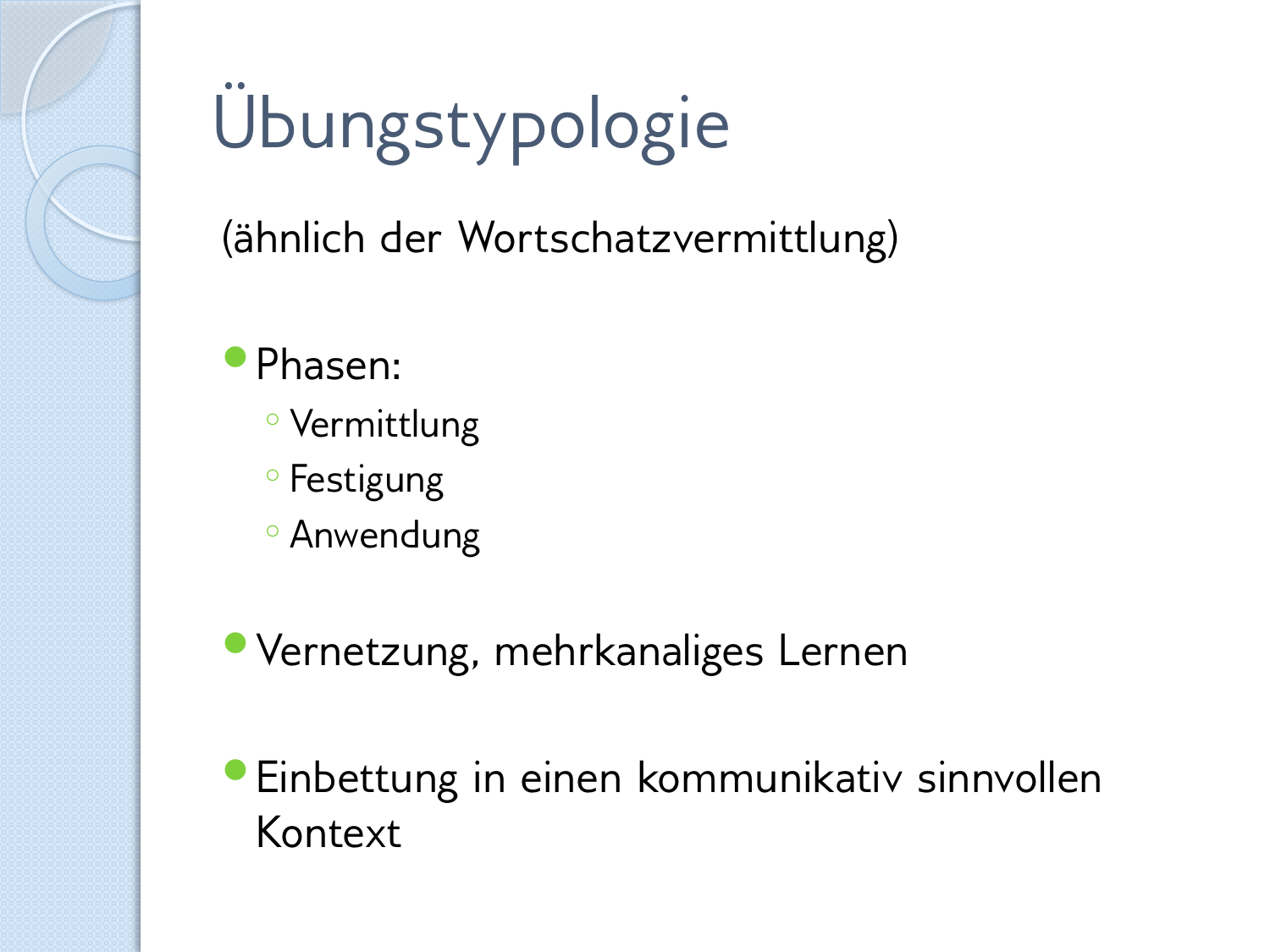

# Übungstypologie
(ähnlich der Wortschatzvermittlung)

Phasen:
Vermittlung
Festigung
Anwendung

Vernetzung, mehrkanaliges Lernen

Einbettung in einen kommunikativ sinnvollen Kontext